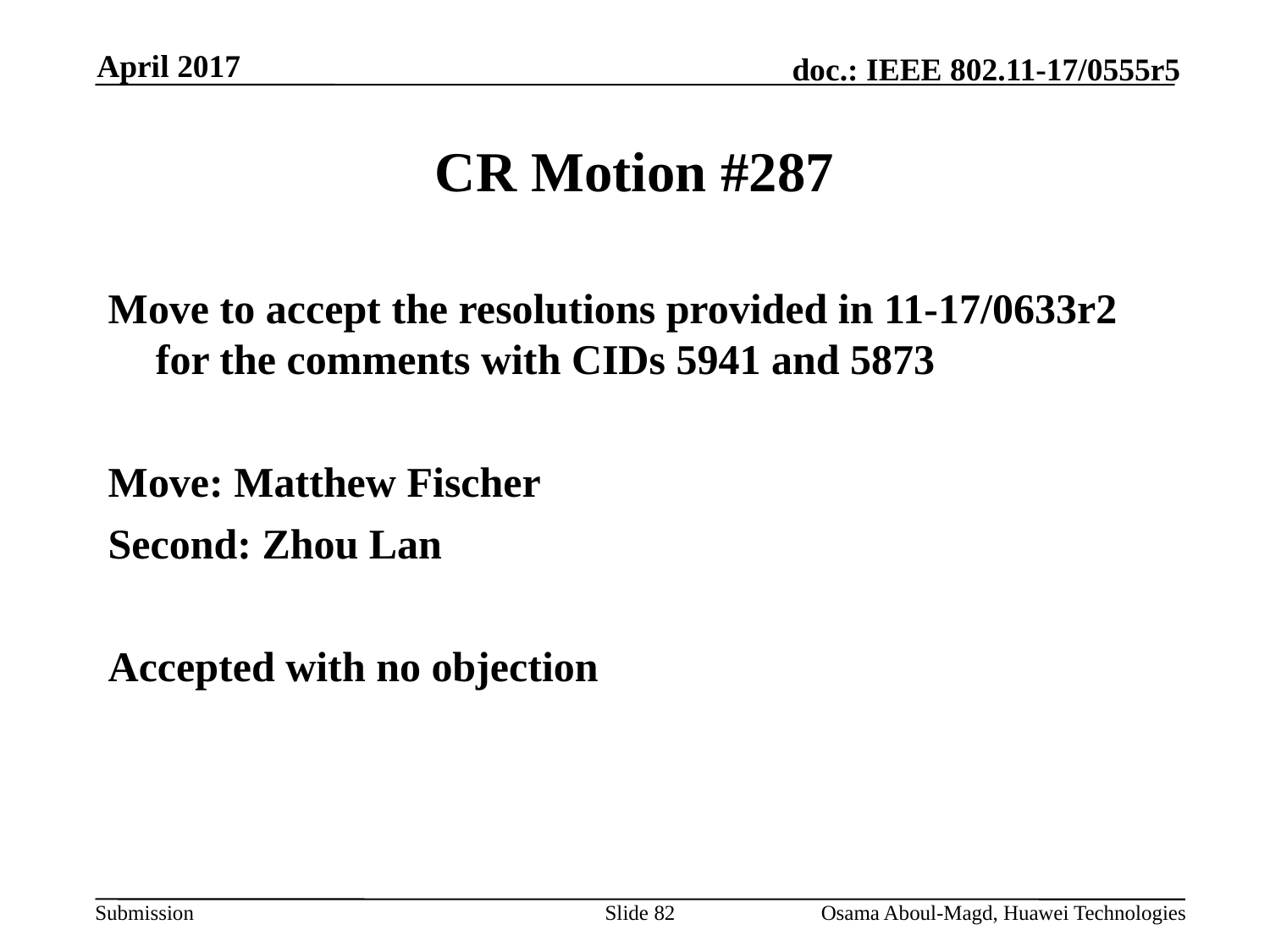

April 2017
# CR Motion #287
Move to accept the resolutions provided in 11-17/0633r2 for the comments with CIDs 5941 and 5873

Move: Matthew Fischer
Second: Zhou Lan

Accepted with no objection

Slide 82
Osama Aboul-Magd, Huawei Technologies